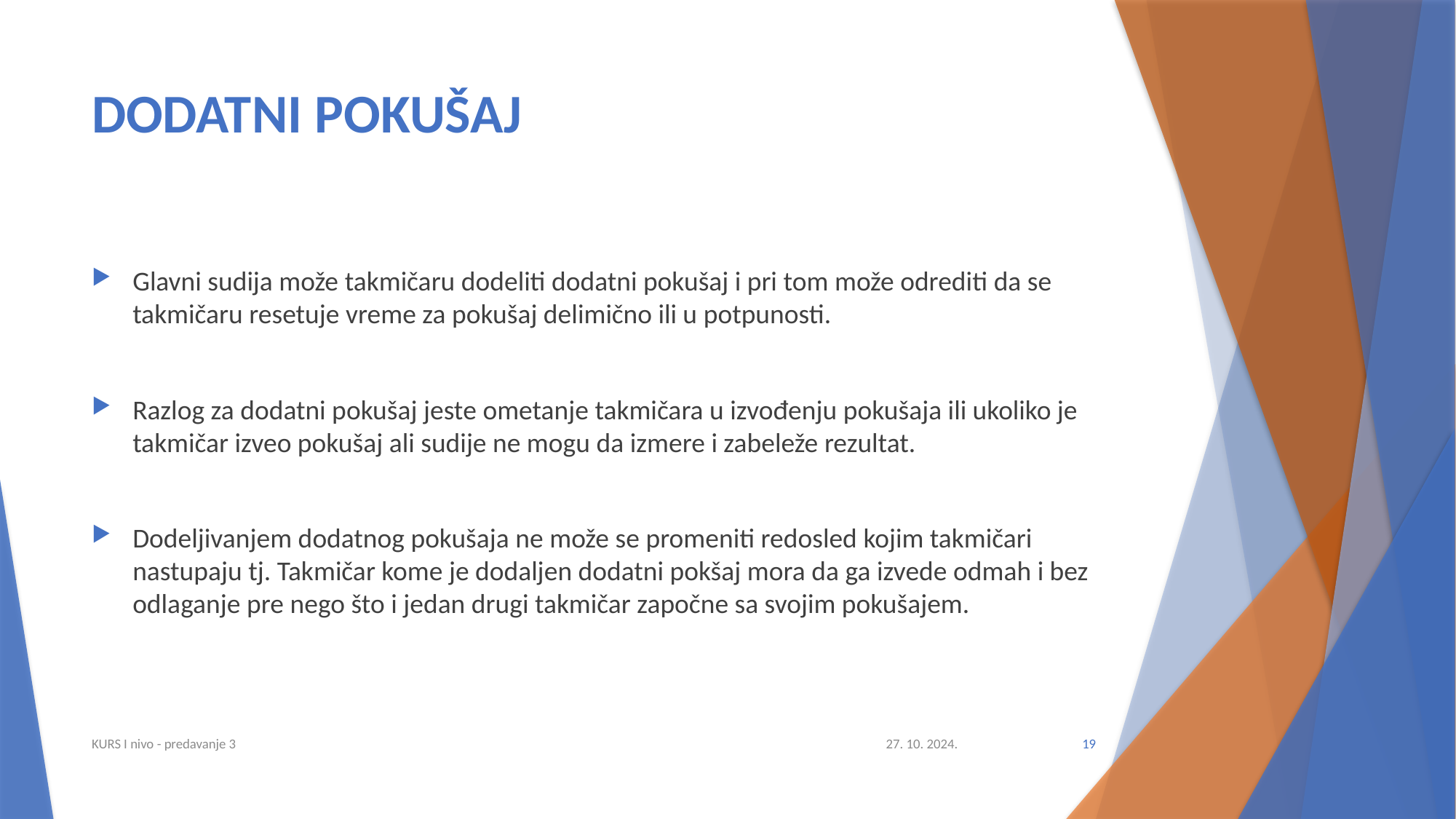

# DODATNI POKUŠAJ
Glavni sudija može takmičaru dodeliti dodatni pokušaj i pri tom može odrediti da se takmičaru resetuje vreme za pokušaj delimično ili u potpunosti.

Razlog za dodatni pokušaj jeste ometanje takmičara u izvođenju pokušaja ili ukoliko je takmičar izveo pokušaj ali sudije ne mogu da izmere i zabeleže rezultat.

Dodeljivanjem dodatnog pokušaja ne može se promeniti redosled kojim takmičari nastupaju tj. Takmičar kome je dodaljen dodatni pokšaj mora da ga izvede odmah i bez odlaganje pre nego što i jedan drugi takmičar započne sa svojim pokušajem.

KURS I nivo - predavanje 3
27. 10. 2024.
19